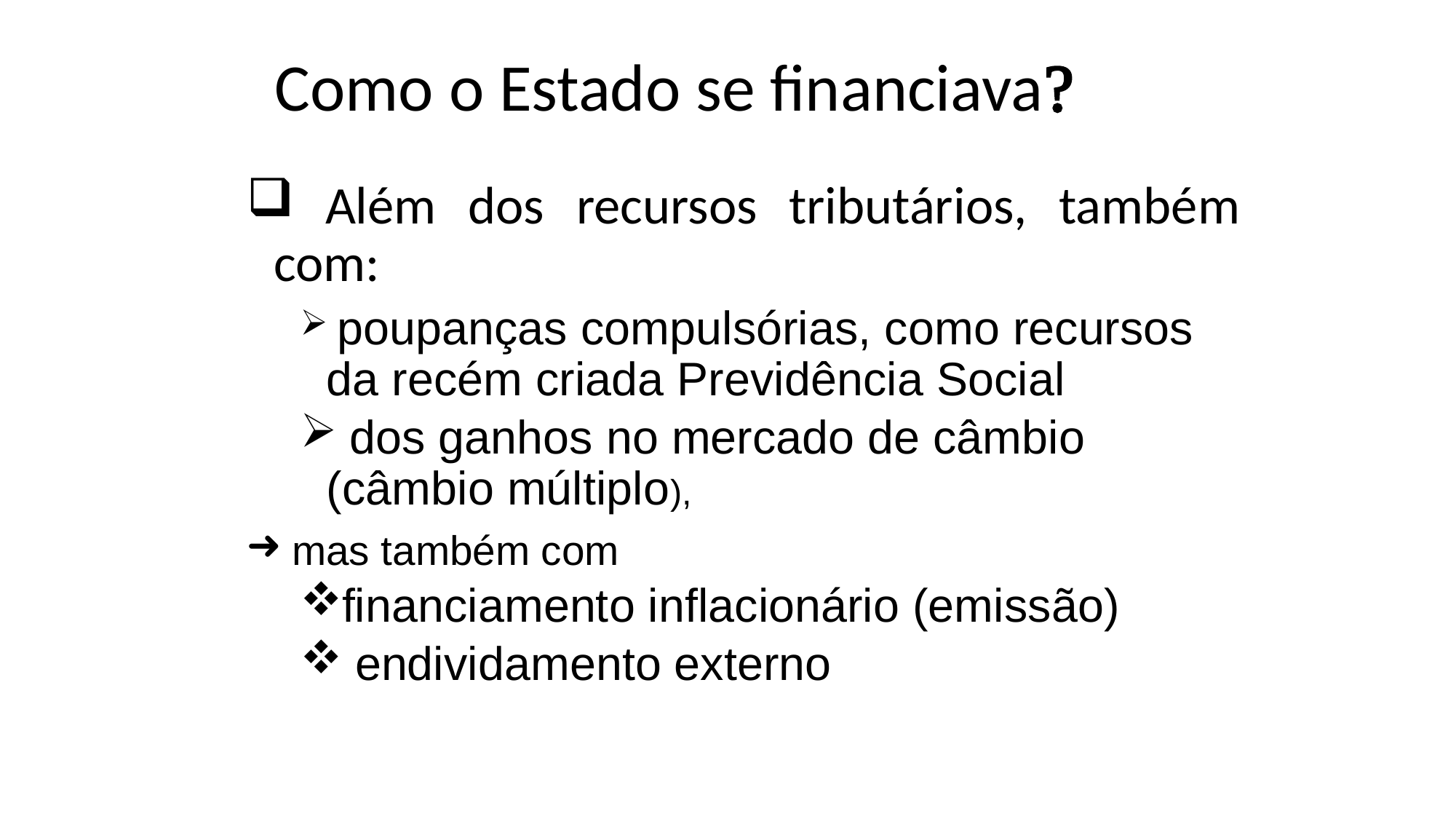

# Como o Estado se financiava?
 Além dos recursos tributários, também com:
 poupanças compulsórias, como recursos da recém criada Previdência Social
 dos ganhos no mercado de câmbio (câmbio múltiplo),
 mas também com
financiamento inflacionário (emissão)
 endividamento externo